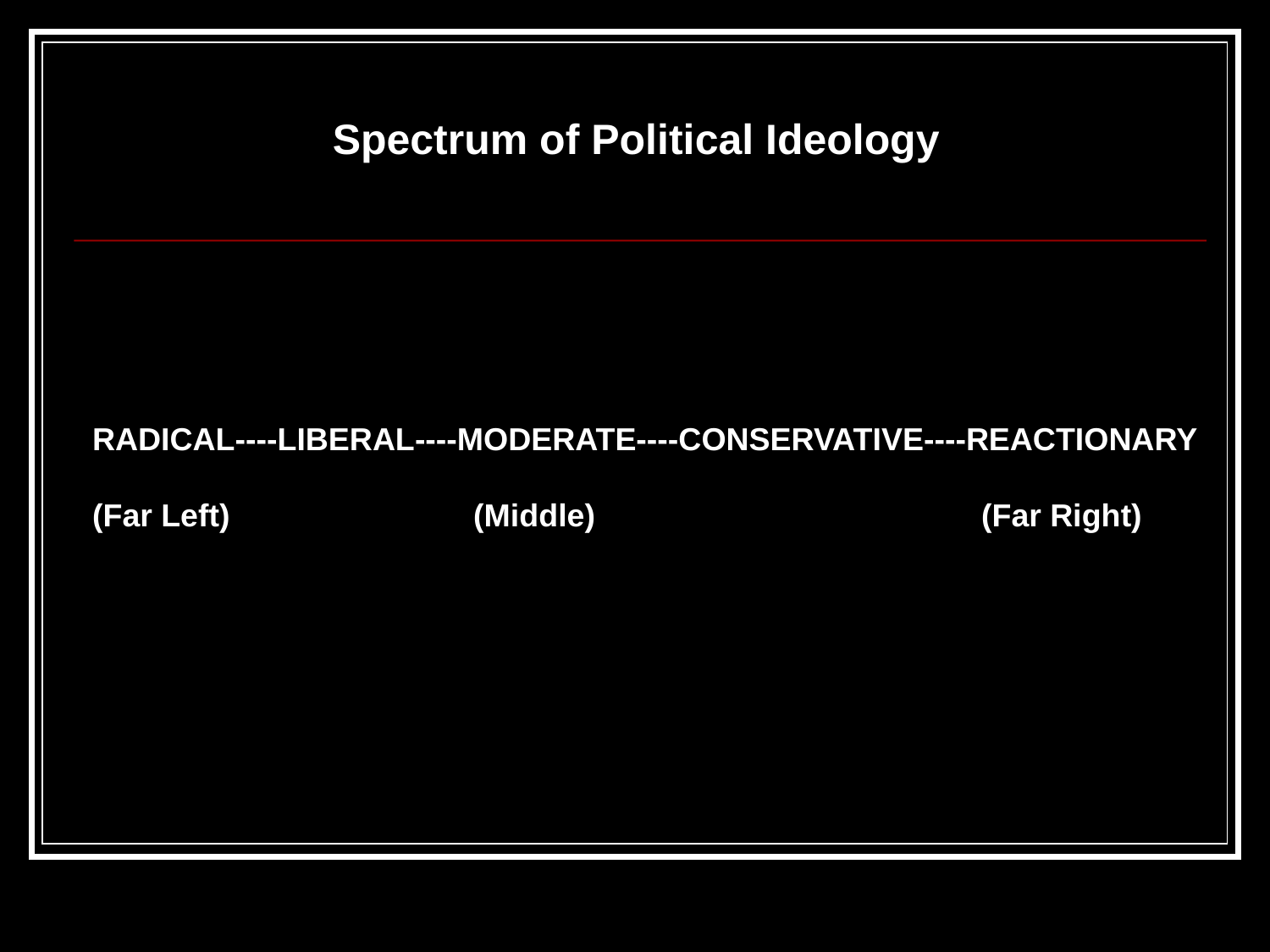

Spectrum of Political Ideology
RADICAL----LIBERAL----MODERATE----CONSERVATIVE----REACTIONARY

(Far Left)		(Middle)				(Far Right)